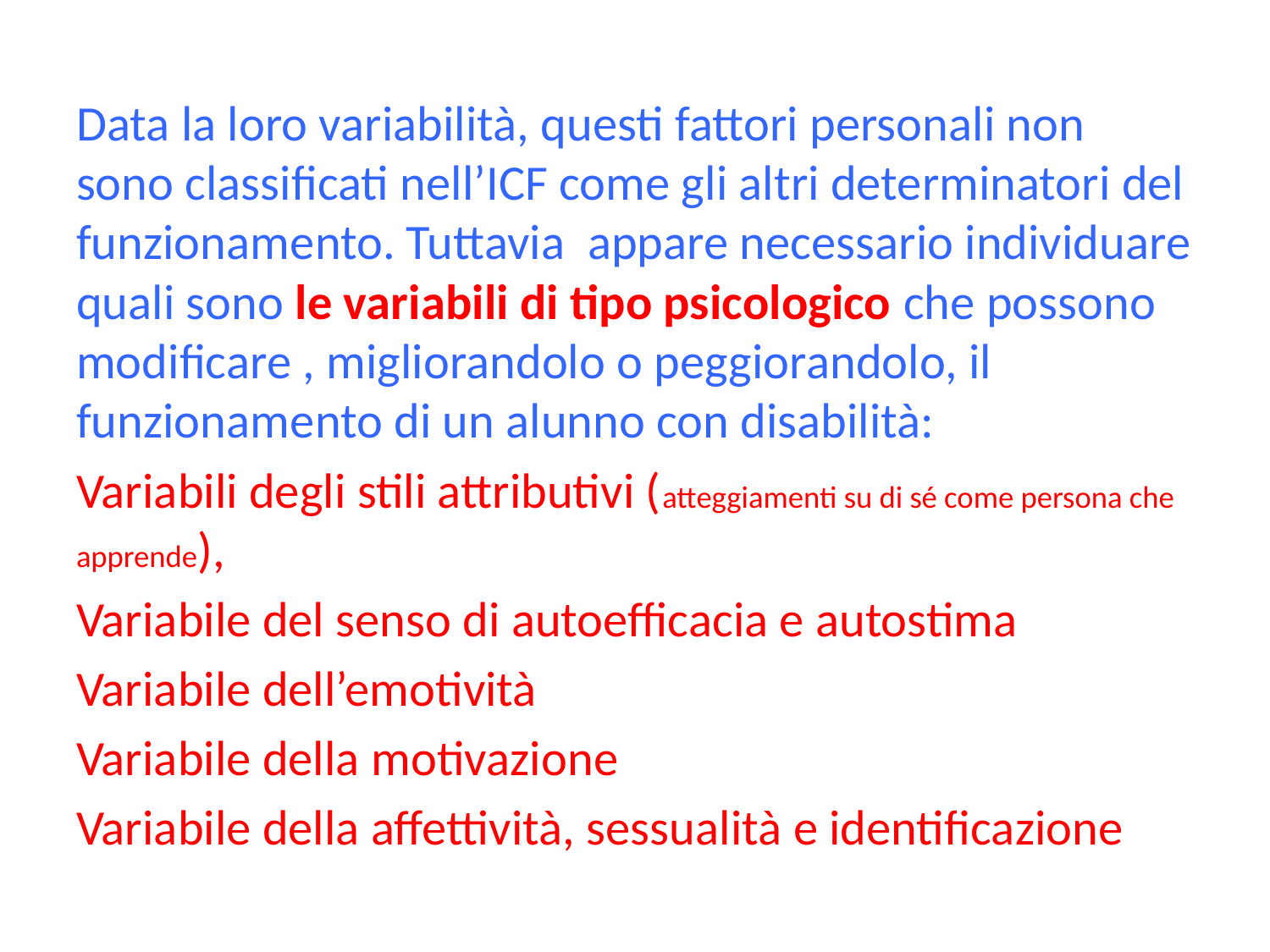

Data la loro variabilità, questi fattori personali non sono classificati nell’ICF come gli altri determinatori del funzionamento. Tuttavia  appare necessario individuare quali sono le variabili di tipo psicologico che possono modificare , migliorandolo o peggiorandolo, il funzionamento di un alunno con disabilità:
Variabili degli stili attributivi (atteggiamenti su di sé come persona che apprende),
Variabile del senso di autoefficacia e autostima
Variabile dell’emotività
Variabile della motivazione
Variabile della affettività, sessualità e identificazione